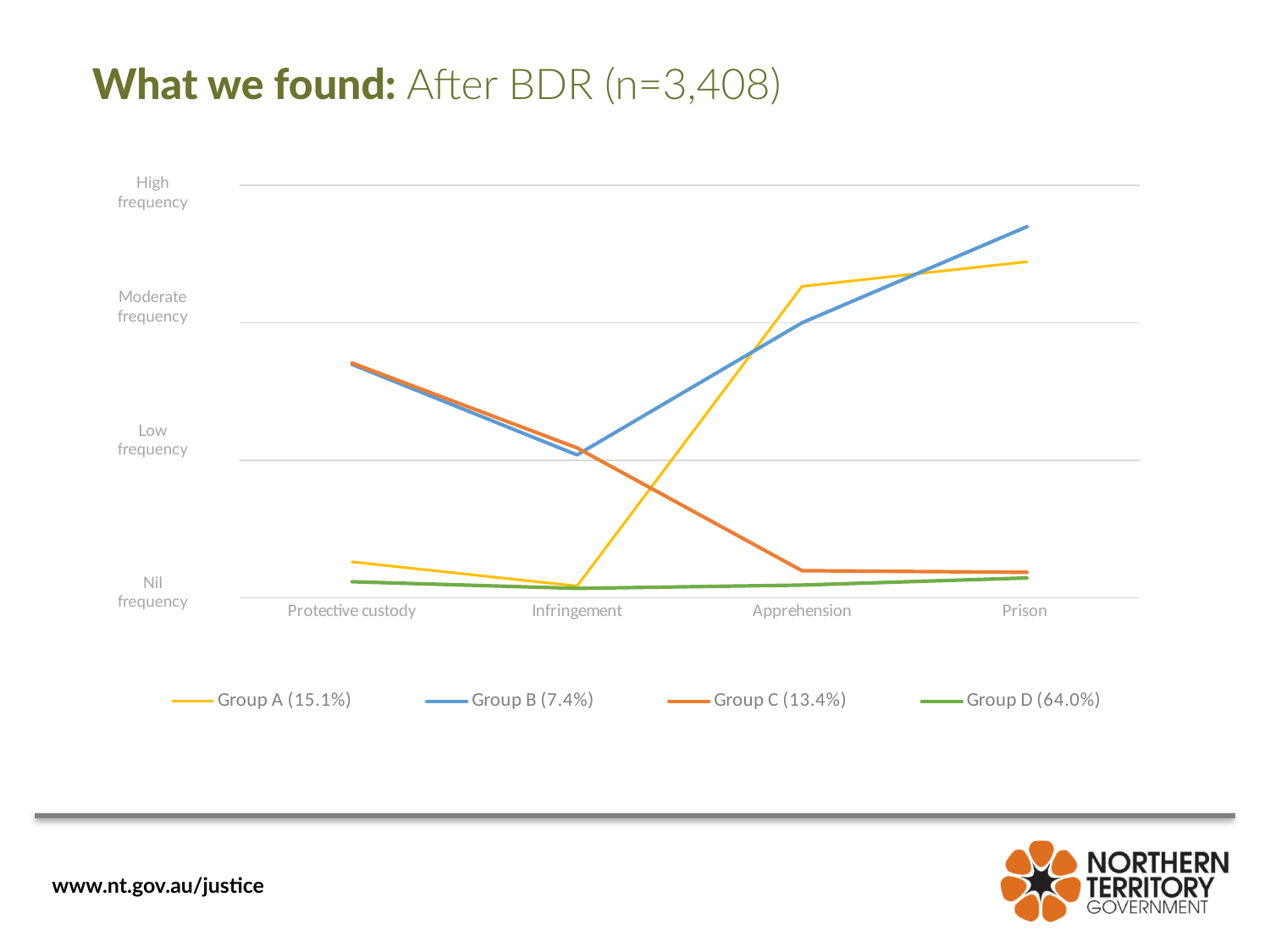

What we found: After BDR (n=3,408)

### Chart

| Category | Group A (15.1%) | Group B (7.4%) | Group C (13.4%) | Group D (64.0%) |
|---|---|---|---|---|
| Protective custody | 1.28146853 | 2.82426778 | 2.8353222 | 1.12626263 |
| Infringement | 1.09265734 | 2.11715481 | 2.17183771 | 1.07438017 |
| Apprehension | 3.4340909070000003 | 3.149372382 | 1.2124105 | 1.10009183 |
| Prison  | 3.62587412 | 3.9 | 1.2 | 1.15610652 |
High frequency

Moderate frequency

Low frequency

Nil frequency